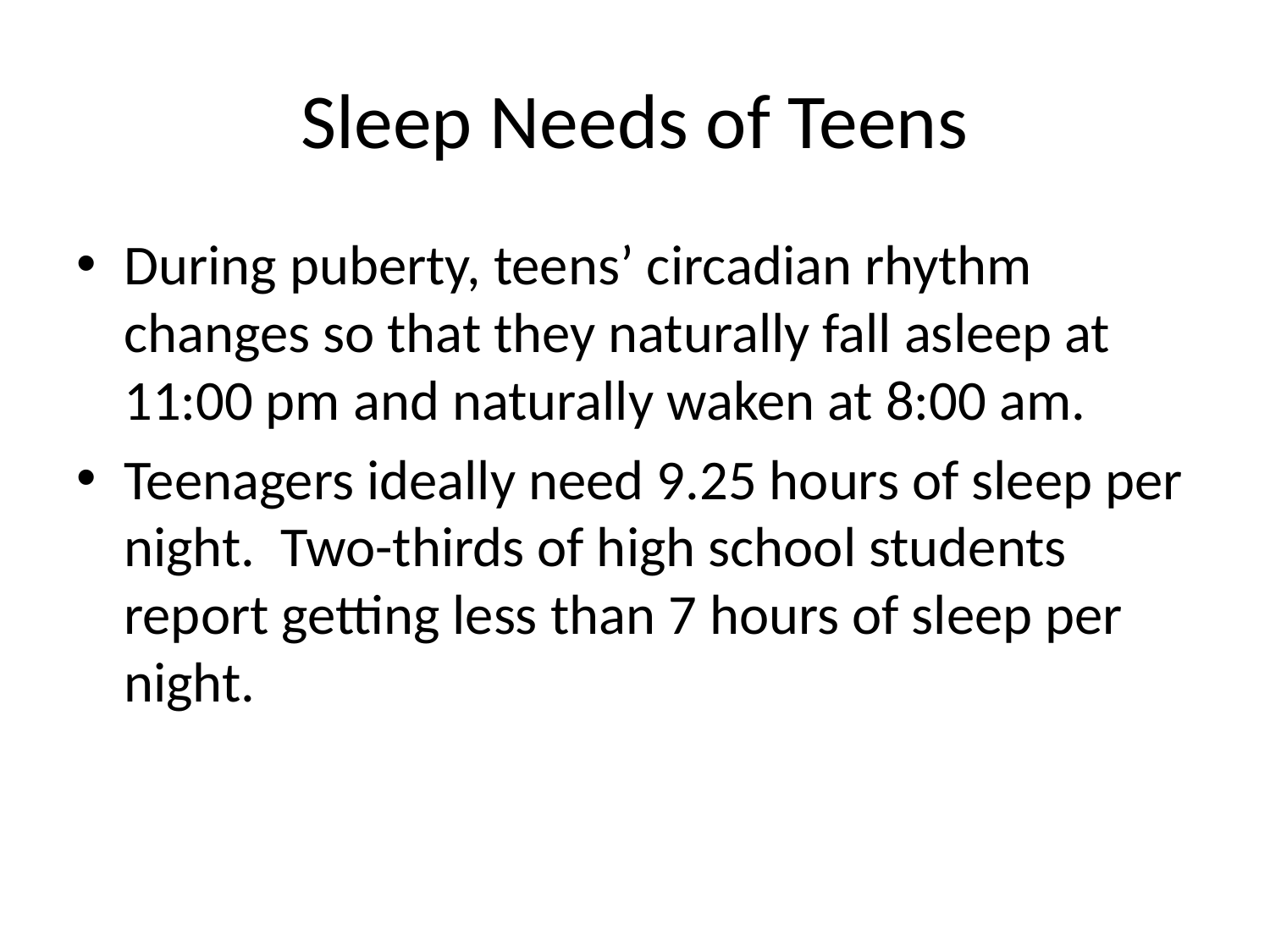

# Sleep Needs of Teens
During puberty, teens’ circadian rhythm changes so that they naturally fall asleep at 11:00 pm and naturally waken at 8:00 am.
Teenagers ideally need 9.25 hours of sleep per night.  Two-thirds of high school students report getting less than 7 hours of sleep per night.